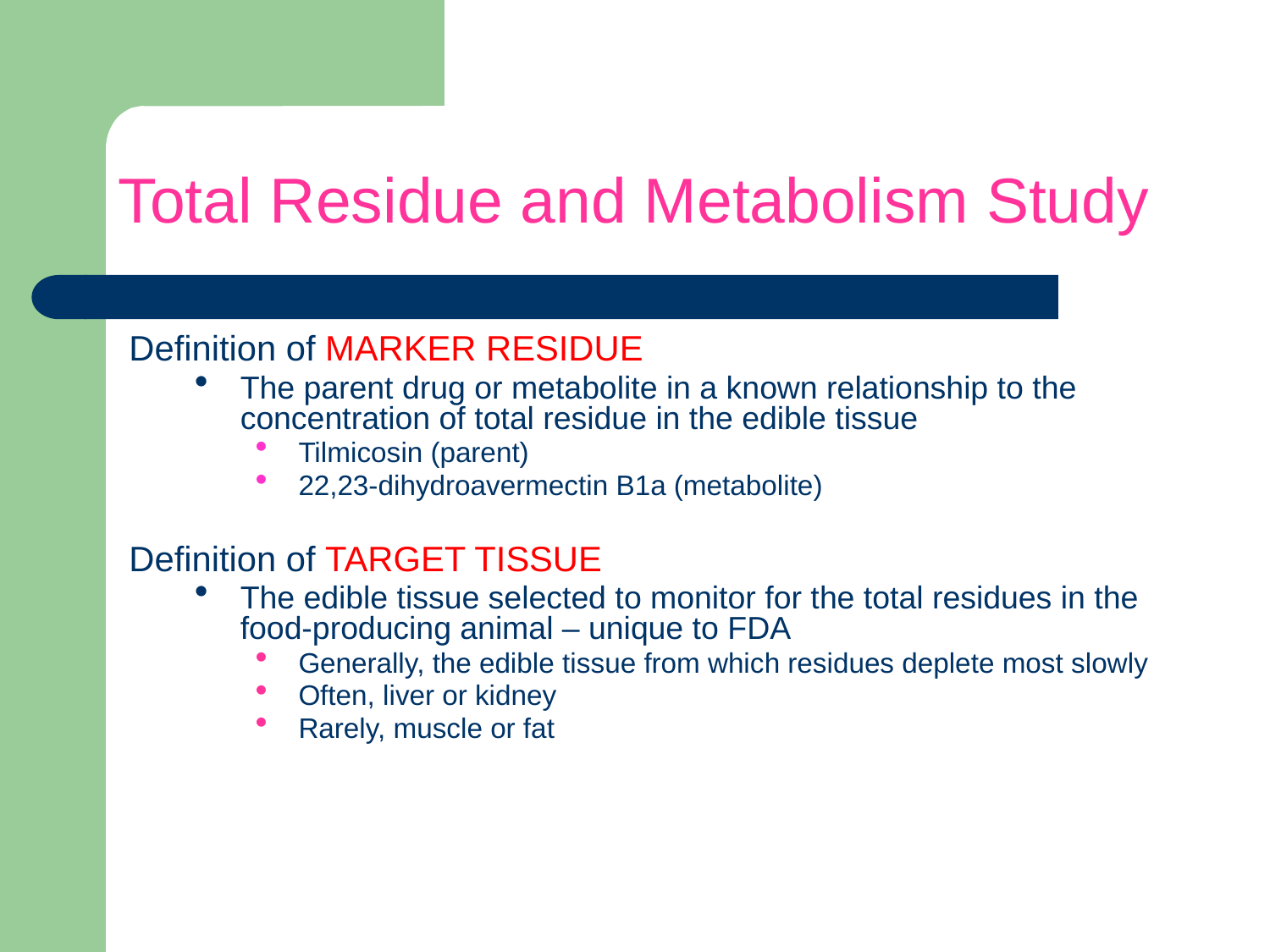

# Total Residue and Metabolism Study
Definition of MARKER RESIDUE
The parent drug or metabolite in a known relationship to the concentration of total residue in the edible tissue
Tilmicosin (parent)
22,23-dihydroavermectin B1a (metabolite)

Definition of TARGET TISSUE
The edible tissue selected to monitor for the total residues in the food-producing animal – unique to FDA
Generally, the edible tissue from which residues deplete most slowly
Often, liver or kidney
Rarely, muscle or fat